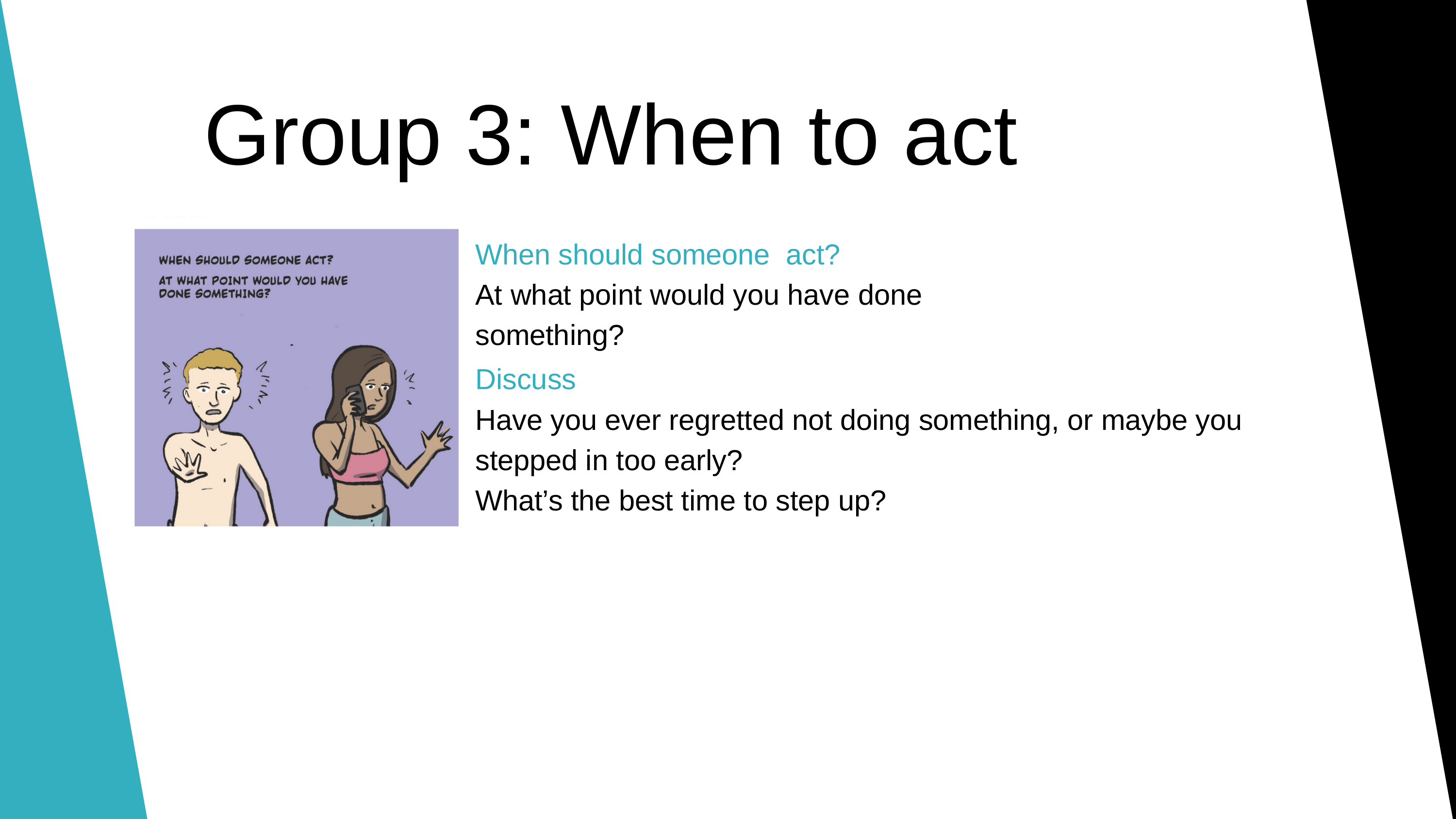

Group 3: When to act

When should someone  act?
At what point would you have done something?
Discuss
Have you ever regretted not doing something, or maybe you stepped in too early?
What’s the best time to step up?